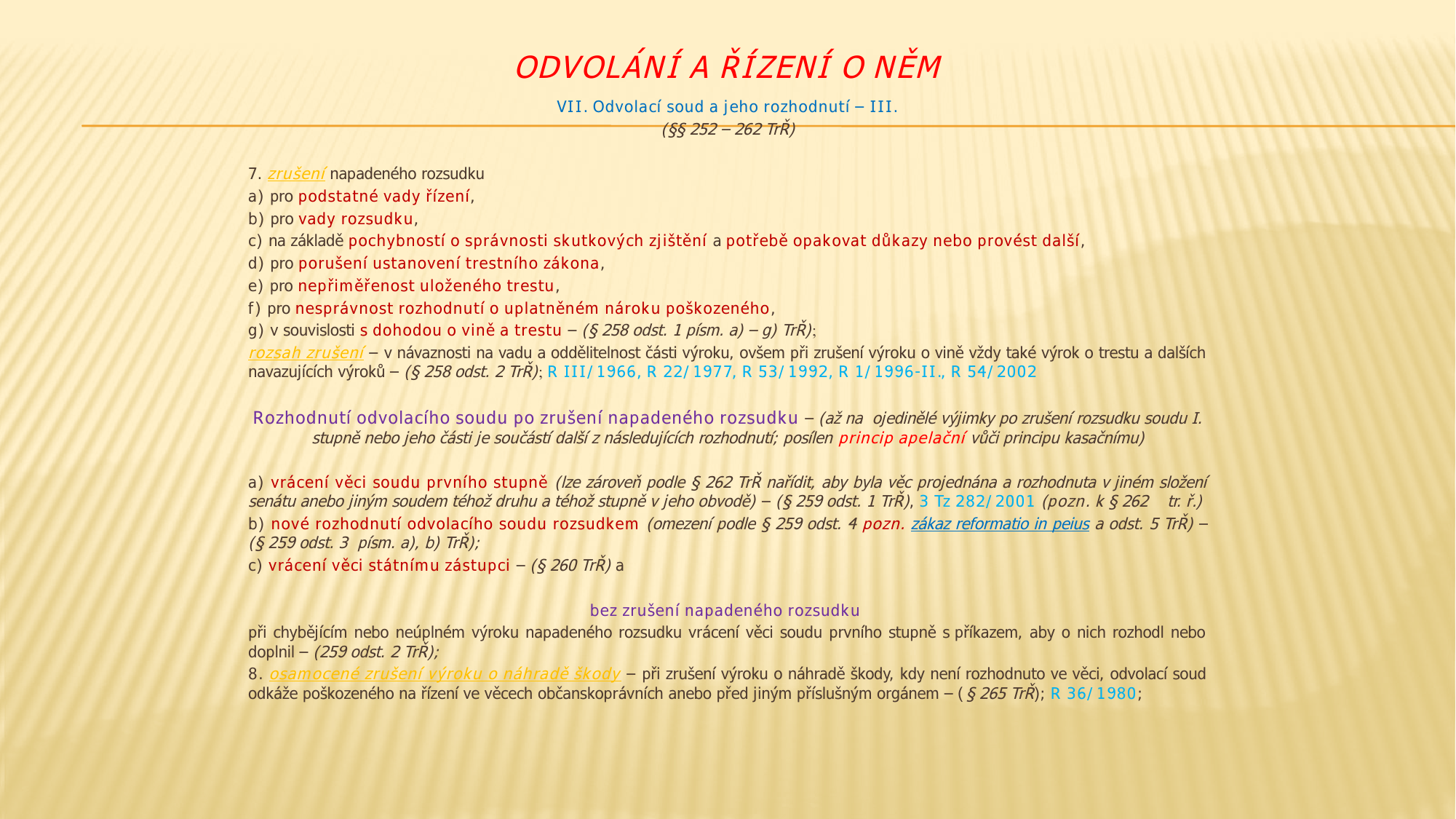

# Odvolání a řízení o něm
VII. Odvolací soud a jeho rozhodnutí – III.
(§§ 252 – 262 TrŘ)

7. zrušení napadeného rozsudku
a) pro podstatné vady řízení,
b) pro vady rozsudku,
c) na základě pochybností o správnosti skutkových zjištění a potřebě opakovat důkazy nebo provést další,
d) pro porušení ustanovení trestního zákona,
e) pro nepřiměřenost uloženého trestu,
f) pro nesprávnost rozhodnutí o uplatněném nároku poškozeného,
g) v souvislosti s dohodou o vině a trestu – (§ 258 odst. 1 písm. a) – g) TrŘ);
rozsah zrušení – v návaznosti na vadu a oddělitelnost části výroku, ovšem při zrušení výroku o vině vždy také výrok o trestu a dalších navazujících výroků – (§ 258 odst. 2 TrŘ); R III/1966, R 22/1977, R 53/1992, R 1/1996-II., R 54/2002

Rozhodnutí odvolacího soudu po zrušení napadeného rozsudku – (až na  ojedinělé výjimky po zrušení rozsudku soudu I. stupně nebo jeho části je součástí další z následujících rozhodnutí; posílen princip apelační vůči principu kasačnímu)

a) vrácení věci soudu prvního stupně (lze zároveň podle § 262 TrŘ nařídit, aby byla věc projednána a rozhodnuta v jiném složení senátu anebo jiným soudem téhož druhu a téhož stupně v jeho obvodě) – (§ 259 odst. 1 TrŘ), 3 Tz 282/2001 (pozn. k § 262    tr. ř.)
b) nové rozhodnutí odvolacího soudu rozsudkem (omezení podle § 259 odst. 4 pozn. zákaz reformatio in peius a odst. 5 TrŘ) – (§ 259 odst. 3  písm. a), b) TrŘ);
c) vrácení věci státnímu zástupci – (§ 260 TrŘ) a

bez zrušení napadeného rozsudku
při chybějícím nebo neúplném výroku napadeného rozsudku vrácení věci soudu prvního stupně s příkazem, aby o nich rozhodl nebo doplnil – (259 odst. 2 TrŘ);
8. osamocené zrušení výroku o náhradě škody – při zrušení výroku o náhradě škody, kdy není rozhodnuto ve věci, odvolací soud odkáže poškozeného na řízení ve věcech občanskoprávních anebo před jiným příslušným orgánem – (§ 265 TrŘ); R 36/1980;